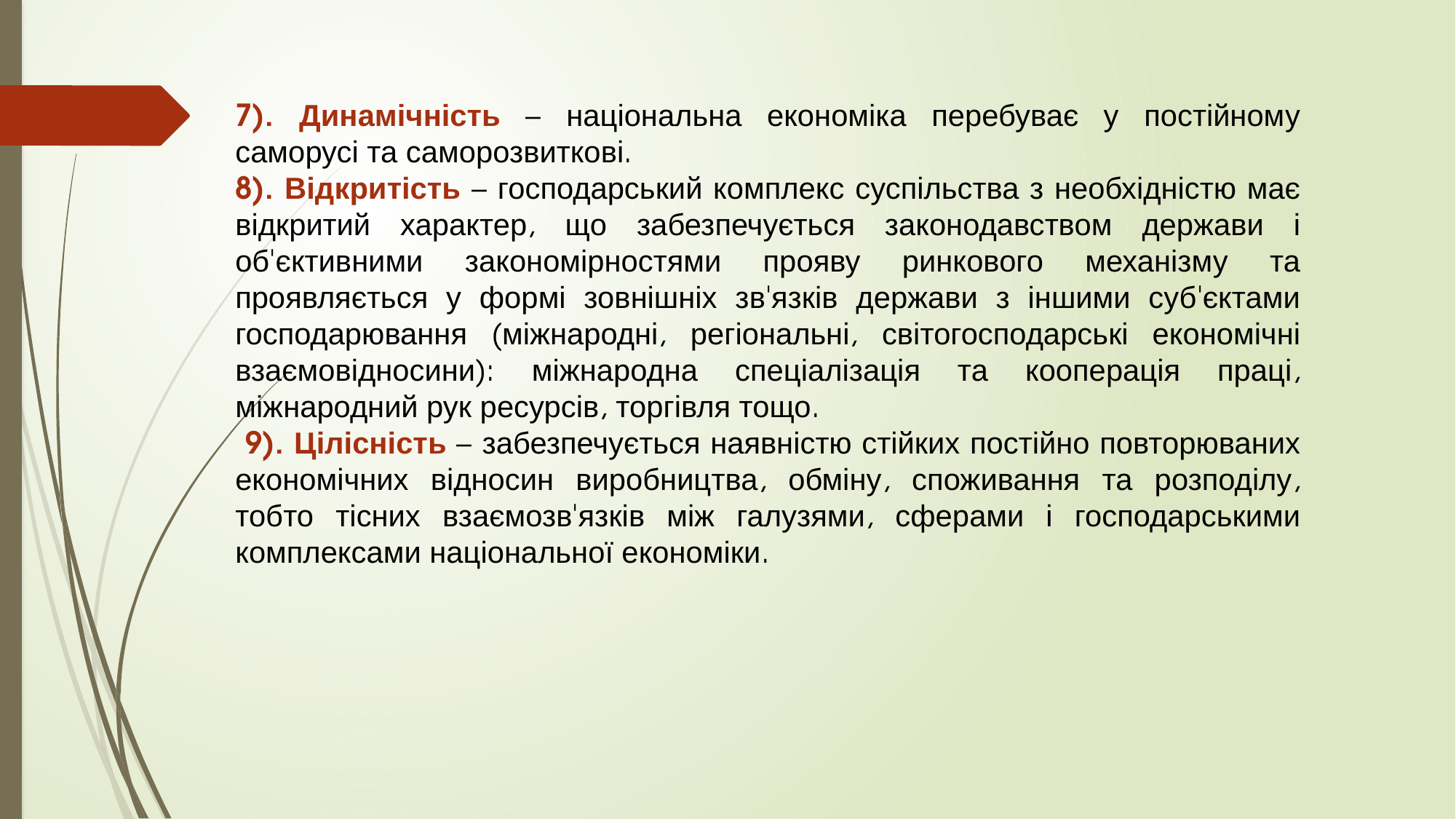

7). Динамічність – національна економіка перебуває у постійному саморусі та саморозвиткові.
8). Відкритість – господарський комплекс суспільства з необхідністю має відкритий характер, що забезпечується законодавством держави і об'єктивними закономірностями прояву ринкового механізму та проявляється у формі зовнішніх зв'язків держави з іншими суб'єктами господарювання (міжнародні, регіональні, світогосподарські економічні взаємовідносини): міжнародна спеціалізація та кооперація праці, міжнародний рук ресурсів, торгівля тощо.
 9). Цілісність – забезпечується наявністю стійких постійно повторюваних економічних відносин виробництва, обміну, споживання та розподілу, тобто тісних взаємозв'язків між галузями, сферами і господарськими комплексами національної економіки.